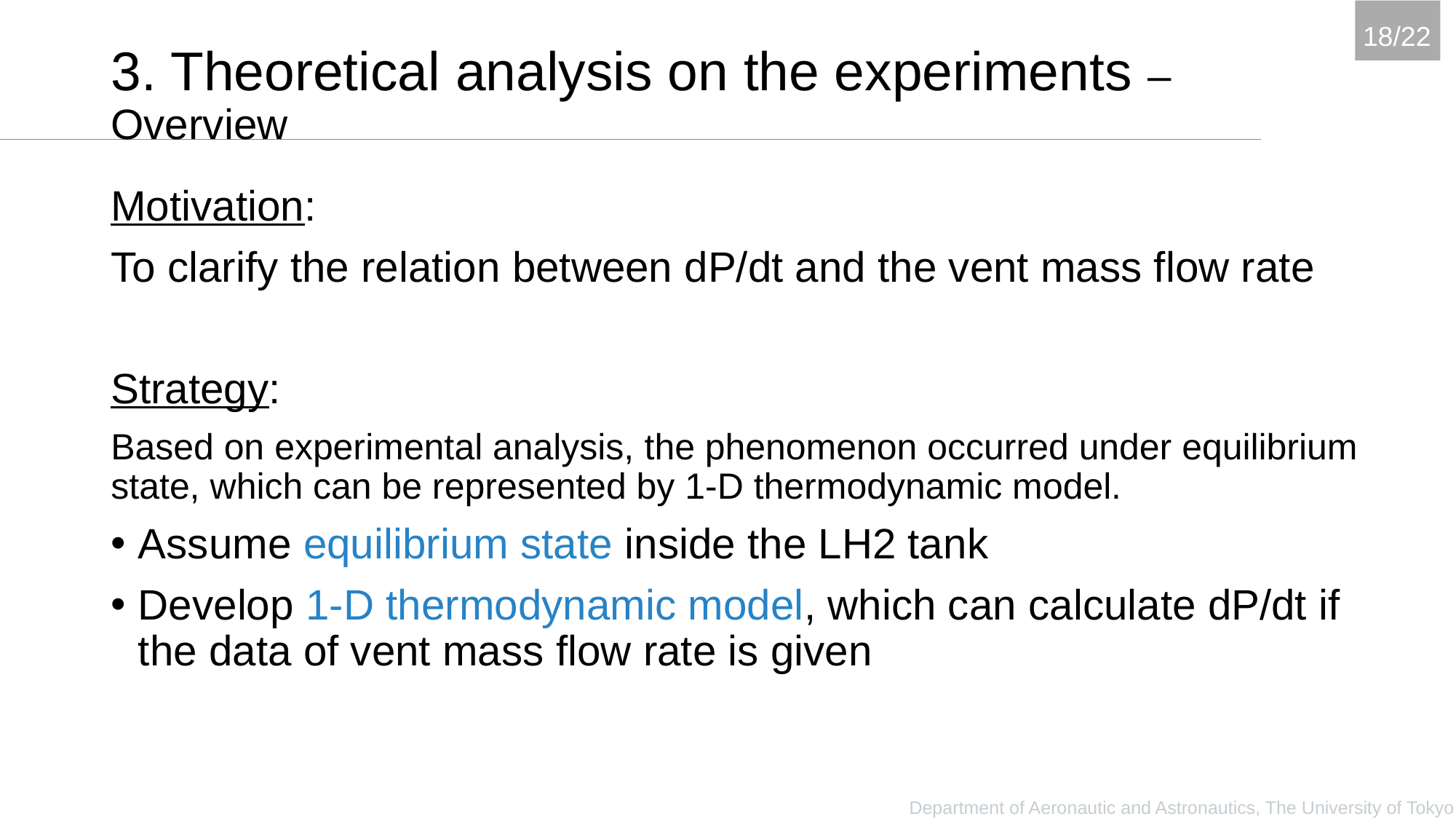

# 3. Theoretical analysis on the experiments – Overview
Motivation:
To clarify the relation between dP/dt and the vent mass flow rate

Strategy:
Based on experimental analysis, the phenomenon occurred under equilibrium state, which can be represented by 1-D thermodynamic model.
Assume equilibrium state inside the LH2 tank
Develop 1-D thermodynamic model, which can calculate dP/dt if the data of vent mass flow rate is given